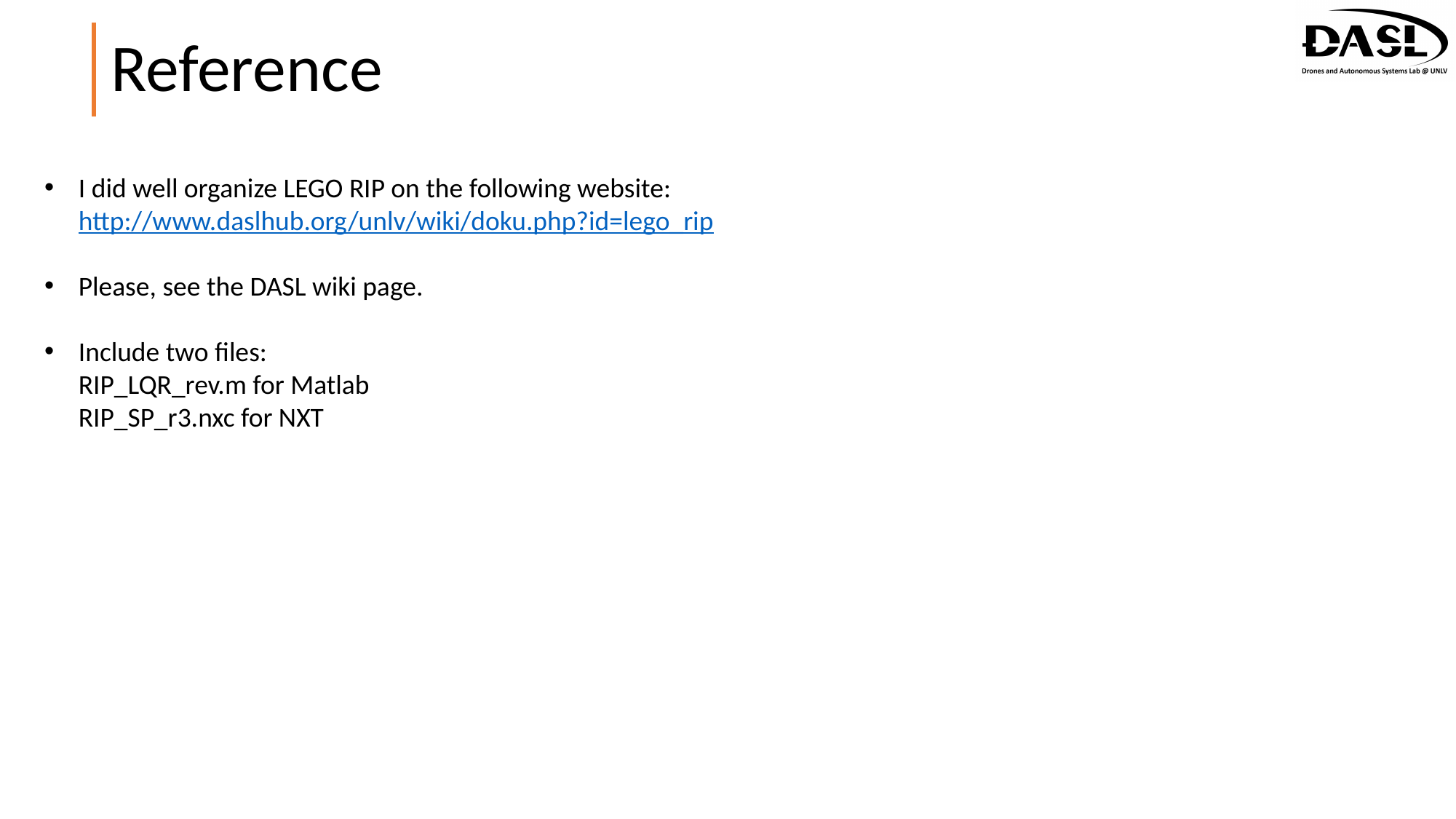

# Reference
I did well organize LEGO RIP on the following website:
http://www.daslhub.org/unlv/wiki/doku.php?id=lego_rip

Please, see the DASL wiki page.

Include two files:
RIP_LQR_rev.m for Matlab
RIP_SP_r3.nxc for NXT